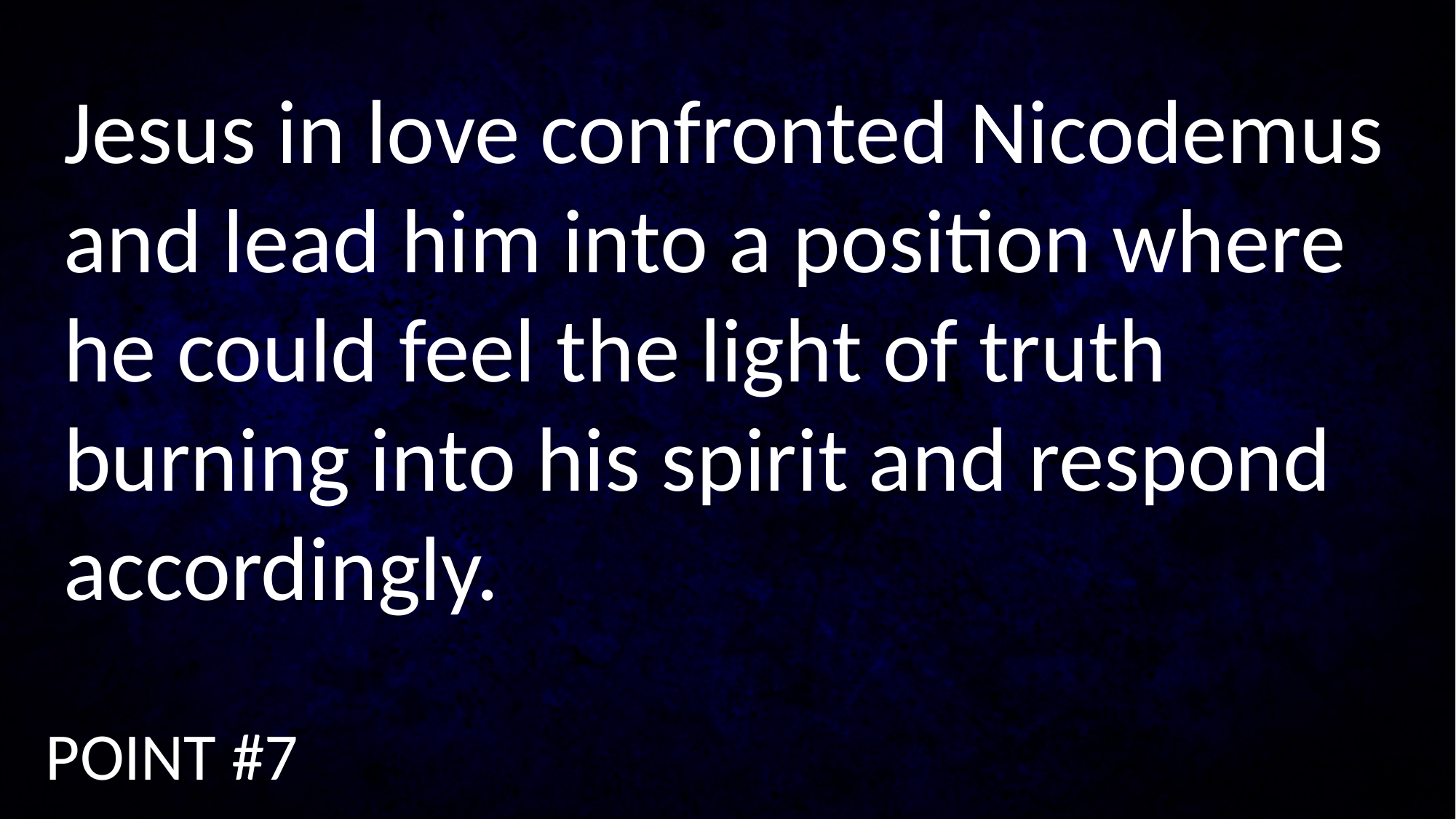

Jesus in love confronted Nicodemus and lead him into a position where he could feel the light of truth burning into his spirit and respond accordingly.
POINT #7